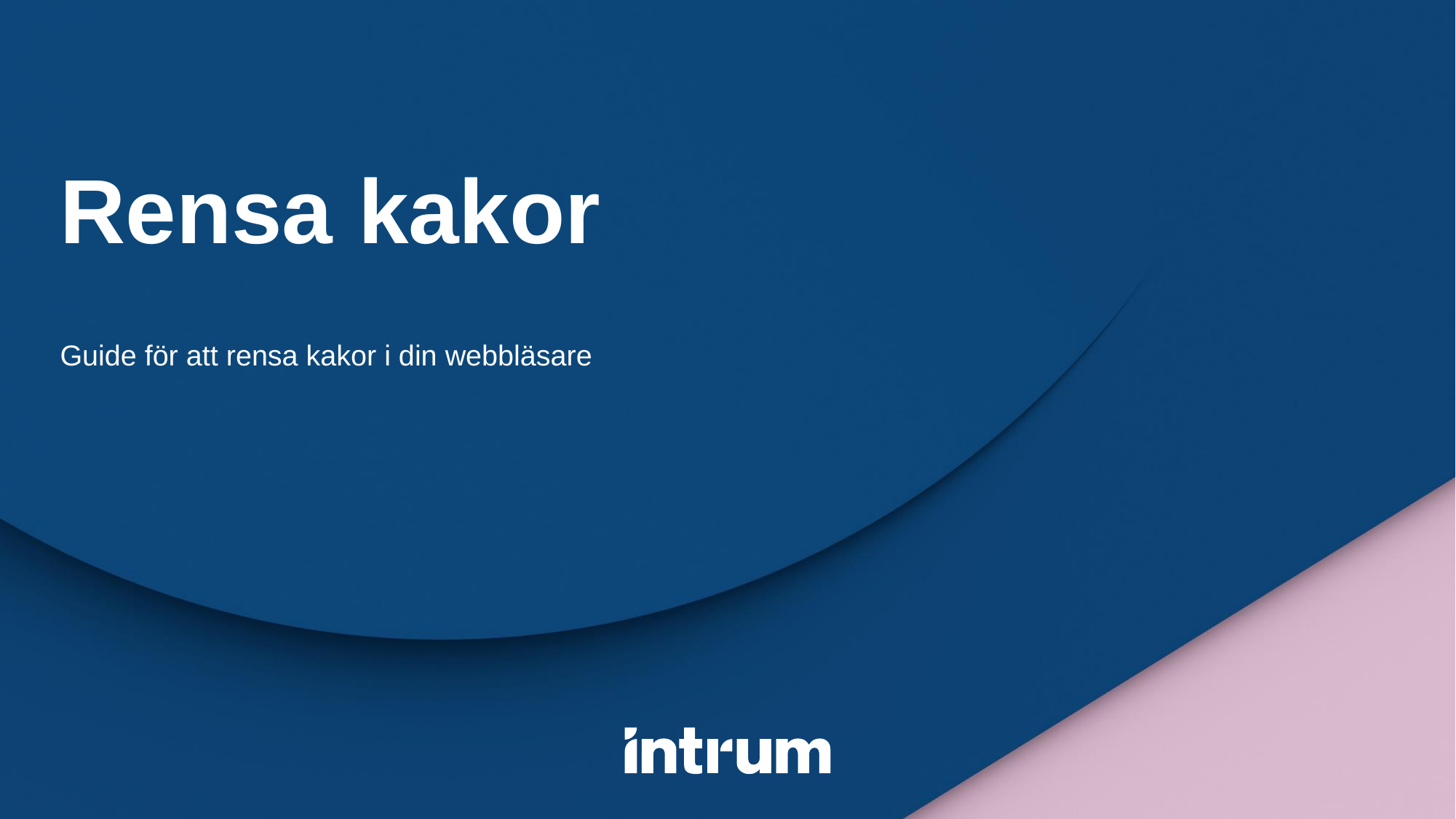

# Rensa kakor
Guide för att rensa kakor i din webbläsare